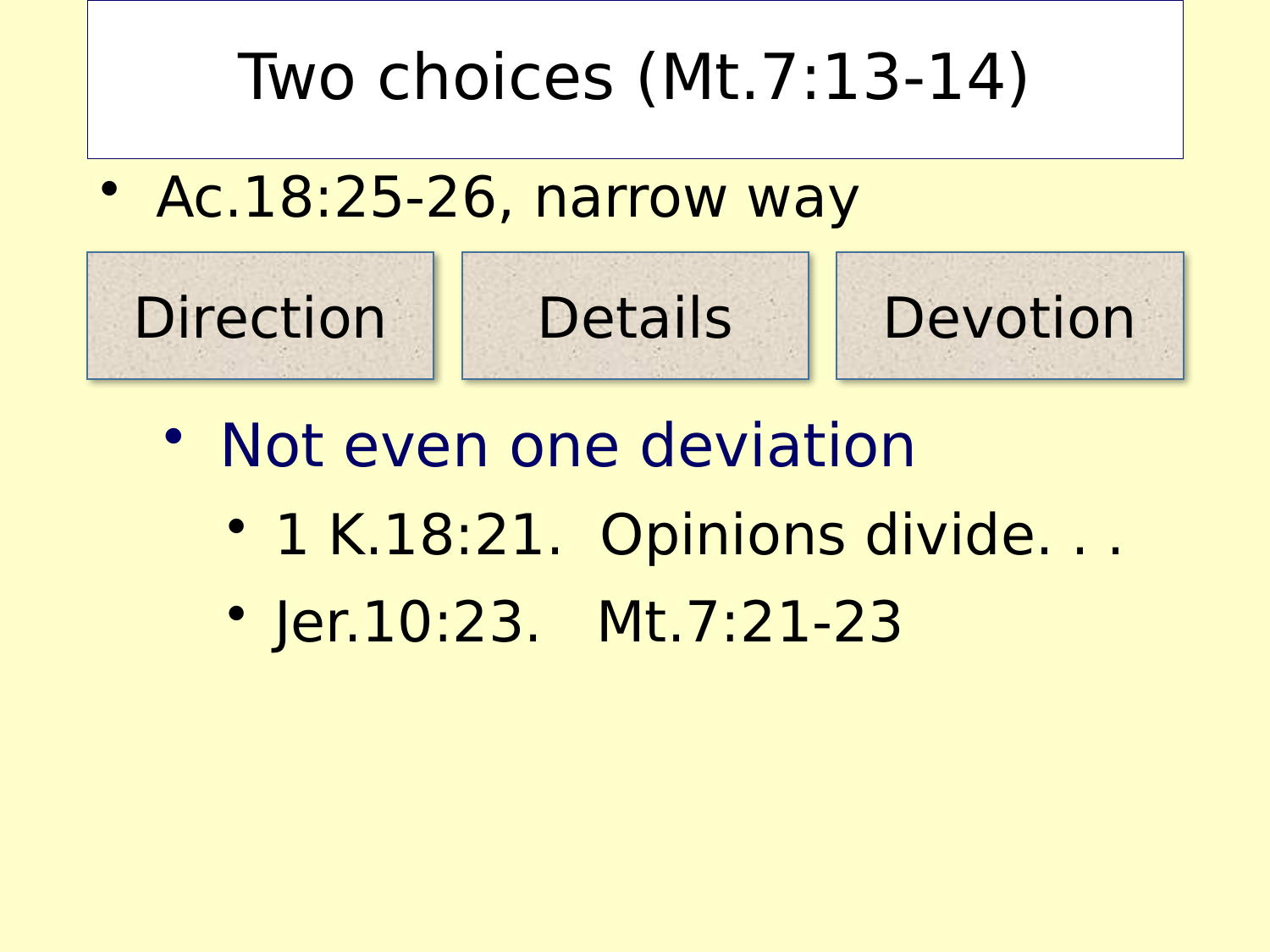

# Two choices (Mt.7:13-14)
Ac.18:25-26, narrow way

Not even one deviation
1 K.18:21.  Opinions divide. . .
Jer.10:23.   Mt.7:21-23
Direction
Details
Devotion